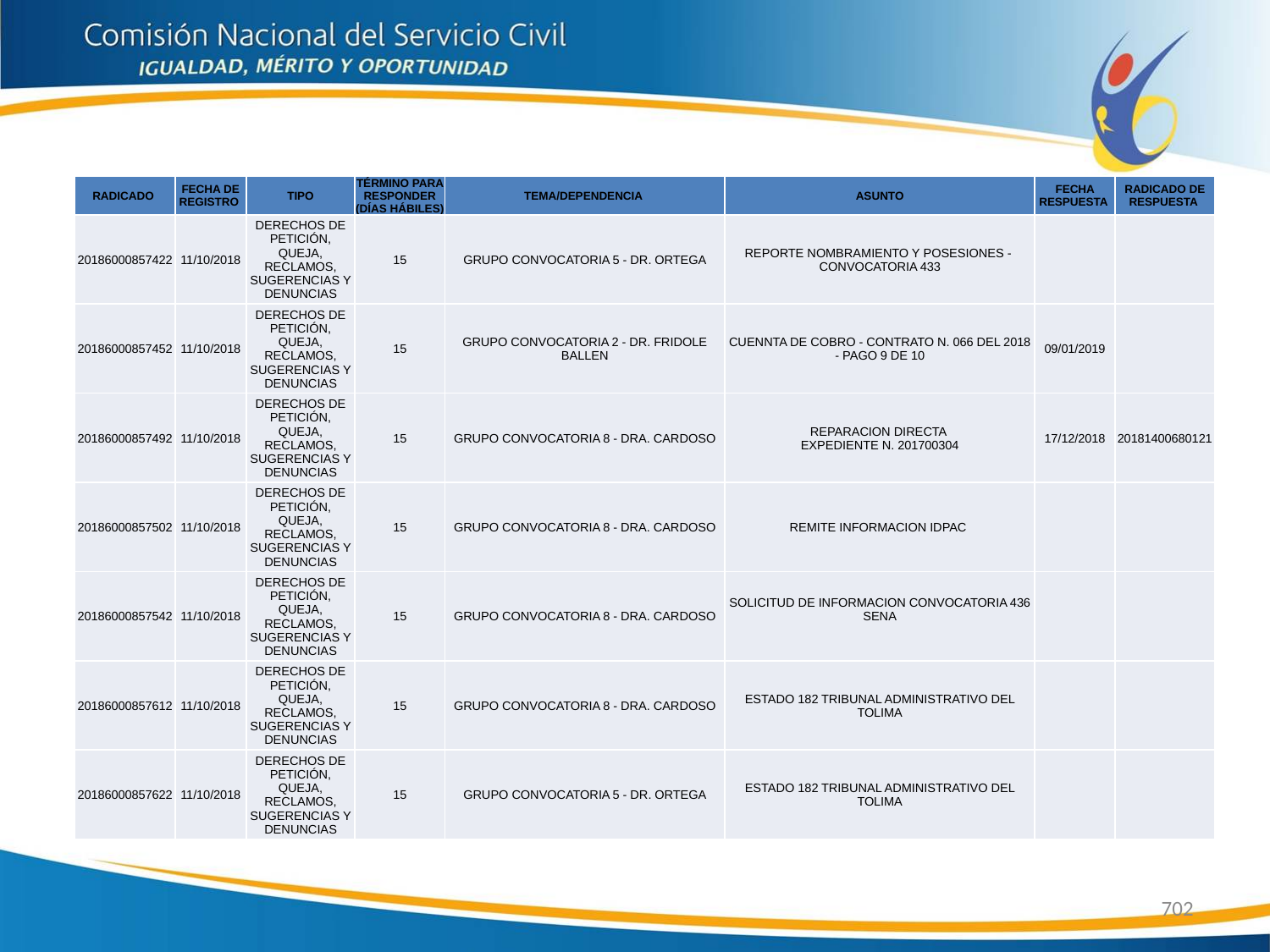

| RADICADO | FECHA DE REGISTRO | TIPO | TÉRMINO PARA RESPONDER (DÍAS HÁBILES) | TEMA/DEPENDENCIA | ASUNTO | FECHA RESPUESTA | RADICADO DE RESPUESTA |
| --- | --- | --- | --- | --- | --- | --- | --- |
| 20186000857422 | 11/10/2018 | DERECHOS DE PETICIÓN, QUEJA, RECLAMOS, SUGERENCIAS Y DENUNCIAS | 15 | GRUPO CONVOCATORIA 5 - DR. ORTEGA | REPORTE NOMBRAMIENTO Y POSESIONES - CONVOCATORIA 433 |  |  |
| 20186000857452 | 11/10/2018 | DERECHOS DE PETICIÓN, QUEJA, RECLAMOS, SUGERENCIAS Y DENUNCIAS | 15 | GRUPO CONVOCATORIA 2 - DR. FRIDOLE BALLEN | CUENNTA DE COBRO - CONTRATO N. 066 DEL 2018 - PAGO 9 DE 10 | 09/01/2019 |  |
| 20186000857492 | 11/10/2018 | DERECHOS DE PETICIÓN, QUEJA, RECLAMOS, SUGERENCIAS Y DENUNCIAS | 15 | GRUPO CONVOCATORIA 8 - DRA. CARDOSO | REPARACION DIRECTA EXPEDIENTE N. 201700304 | 17/12/2018 | 20181400680121 |
| 20186000857502 | 11/10/2018 | DERECHOS DE PETICIÓN, QUEJA, RECLAMOS, SUGERENCIAS Y DENUNCIAS | 15 | GRUPO CONVOCATORIA 8 - DRA. CARDOSO | REMITE INFORMACION IDPAC |  |  |
| 20186000857542 | 11/10/2018 | DERECHOS DE PETICIÓN, QUEJA, RECLAMOS, SUGERENCIAS Y DENUNCIAS | 15 | GRUPO CONVOCATORIA 8 - DRA. CARDOSO | SOLICITUD DE INFORMACION CONVOCATORIA 436 SENA |  |  |
| 20186000857612 | 11/10/2018 | DERECHOS DE PETICIÓN, QUEJA, RECLAMOS, SUGERENCIAS Y DENUNCIAS | 15 | GRUPO CONVOCATORIA 8 - DRA. CARDOSO | ESTADO 182 TRIBUNAL ADMINISTRATIVO DEL TOLIMA |  |  |
| 20186000857622 | 11/10/2018 | DERECHOS DE PETICIÓN, QUEJA, RECLAMOS, SUGERENCIAS Y DENUNCIAS | 15 | GRUPO CONVOCATORIA 5 - DR. ORTEGA | ESTADO 182 TRIBUNAL ADMINISTRATIVO DEL TOLIMA |  |  |
702